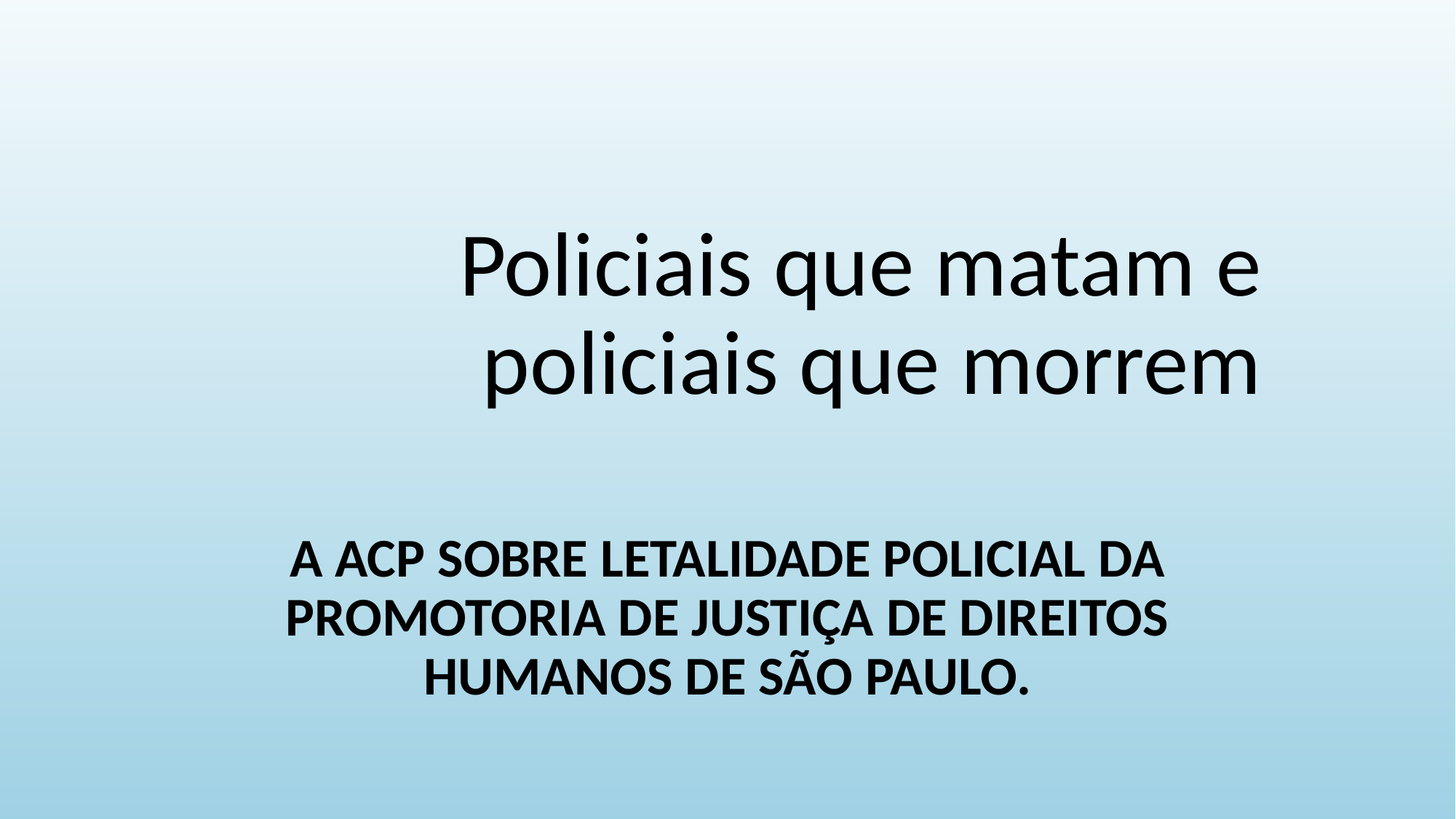

# Policiais que matam e policiais que morrem
A ACP SOBRE LETALIDADE POLICIAL DA PROMOTORIA DE JUSTIÇA DE DIREITOS HUMANOS DE SÃO PAULO.